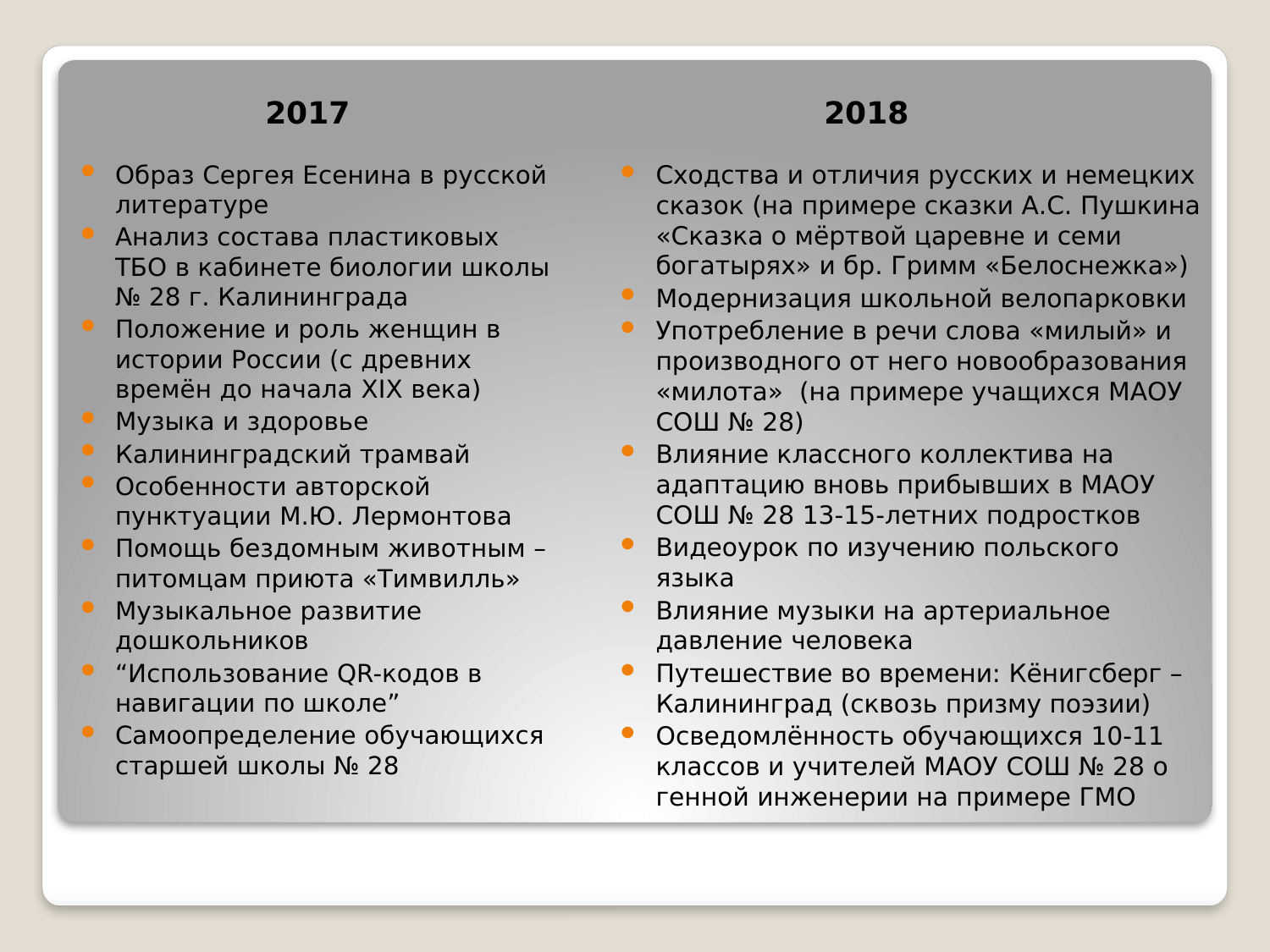

2017
2018
Образ Сергея Есенина в русской литературе
Анализ состава пластиковых ТБО в кабинете биологии школы № 28 г. Калининграда
Положение и роль женщин в истории России (с древних времён до начала XIX века)
Музыка и здоровье
Калининградский трамвай
Особенности авторской пунктуации М.Ю. Лермонтова
Помощь бездомным животным – питомцам приюта «Тимвилль»
Музыкальное развитие дошкольников
“Использование QR-кодов в навигации по школе”
Самоопределение обучающихся старшей школы № 28

Сходства и отличия русских и немецких сказок (на примере сказки А.С. Пушкина «Сказка о мёртвой царевне и семи богатырях» и бр. Гримм «Белоснежка»)
Модернизация школьной велопарковки
Употребление в речи слова «милый» и производного от него новообразования «милота»  (на примере учащихся МАОУ СОШ № 28)
Влияние классного коллектива на адаптацию вновь прибывших в МАОУ СОШ № 28 13-15-летних подростков
Видеоурок по изучению польского языка
Влияние музыки на артериальное давление человека
Путешествие во времени: Кёнигсберг – Калининград (сквозь призму поэзии)
Осведомлённость обучающихся 10-11 классов и учителей МАОУ СОШ № 28 о генной инженерии на примере ГМО